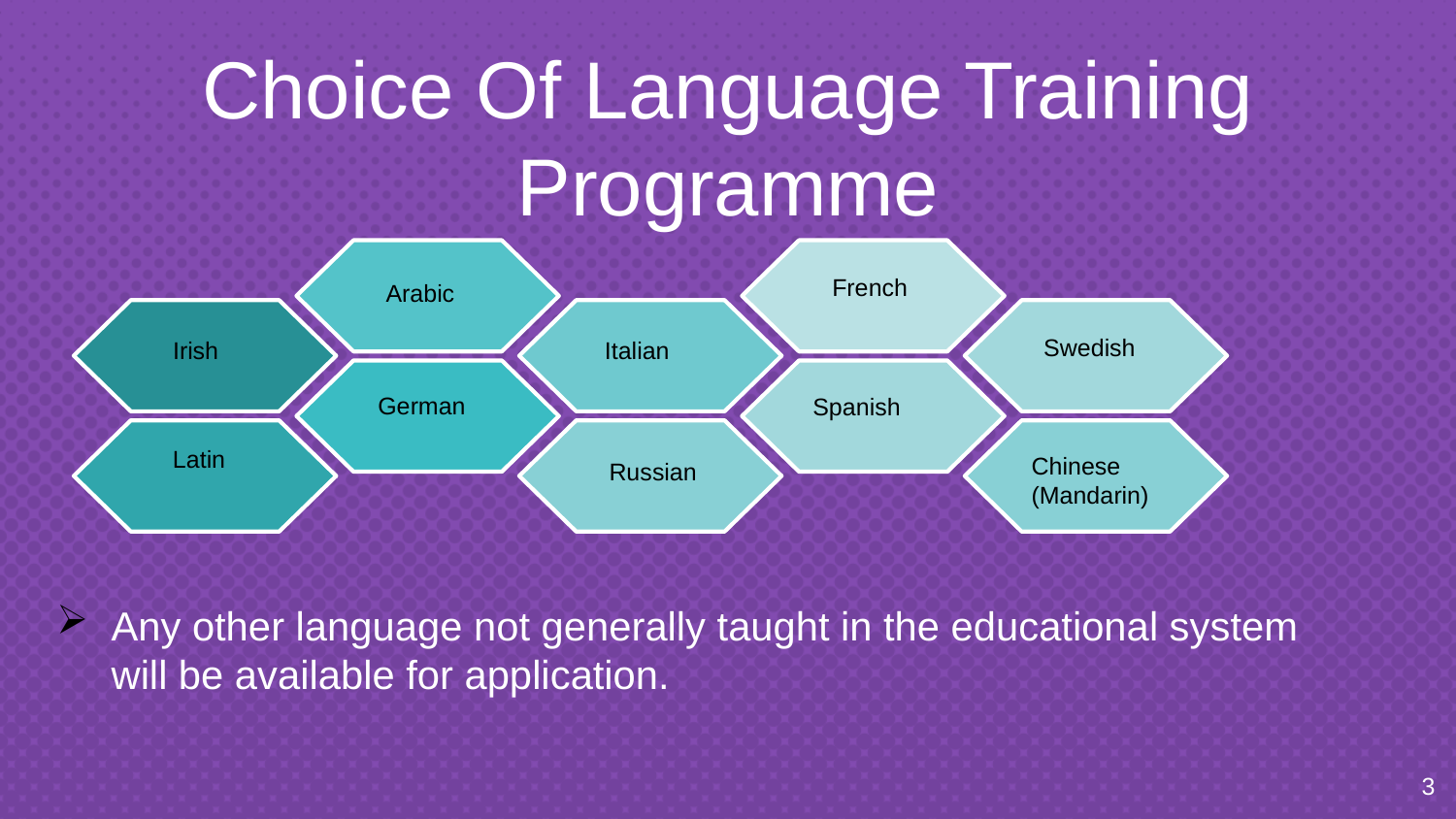

Choice Of Language Training Programme
French
Arabic
Swedish
Irish
Italian
German
Spanish
Latin
Chinese (Mandarin)
Russian
Any other language not generally taught in the educational system will be available for application.
3